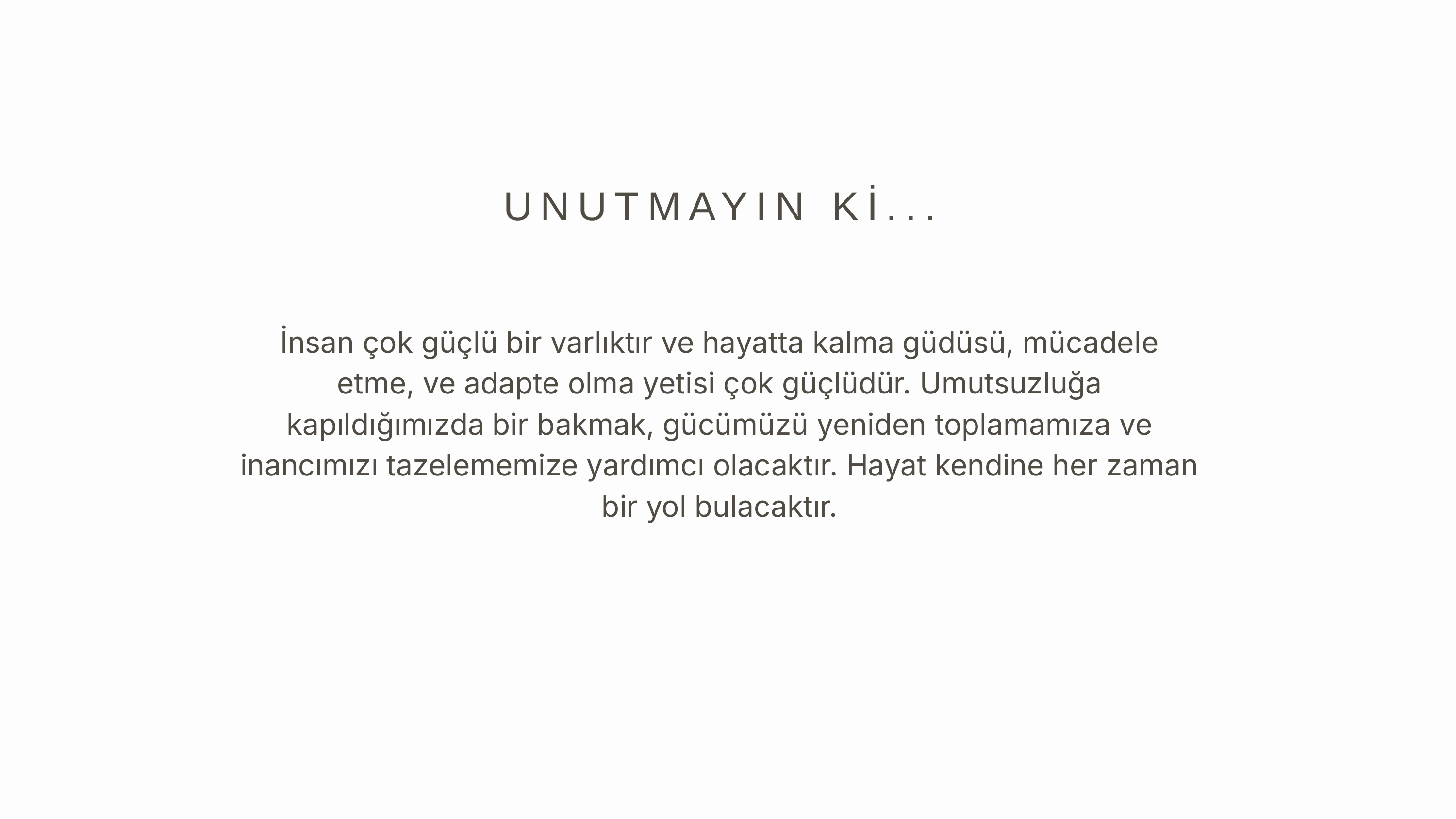

UNUTMAYIN Kİ...
İnsan çok güçlü bir varlıktır ve hayatta kalma güdüsü, mücadele etme, ve adapte olma yetisi çok güçlüdür. Umutsuzluğa kapıldığımızda bir bakmak, gücümüzü yeniden toplamamıza ve inancımızı tazelememize yardımcı olacaktır. Hayat kendine her zaman bir yol bulacaktır.